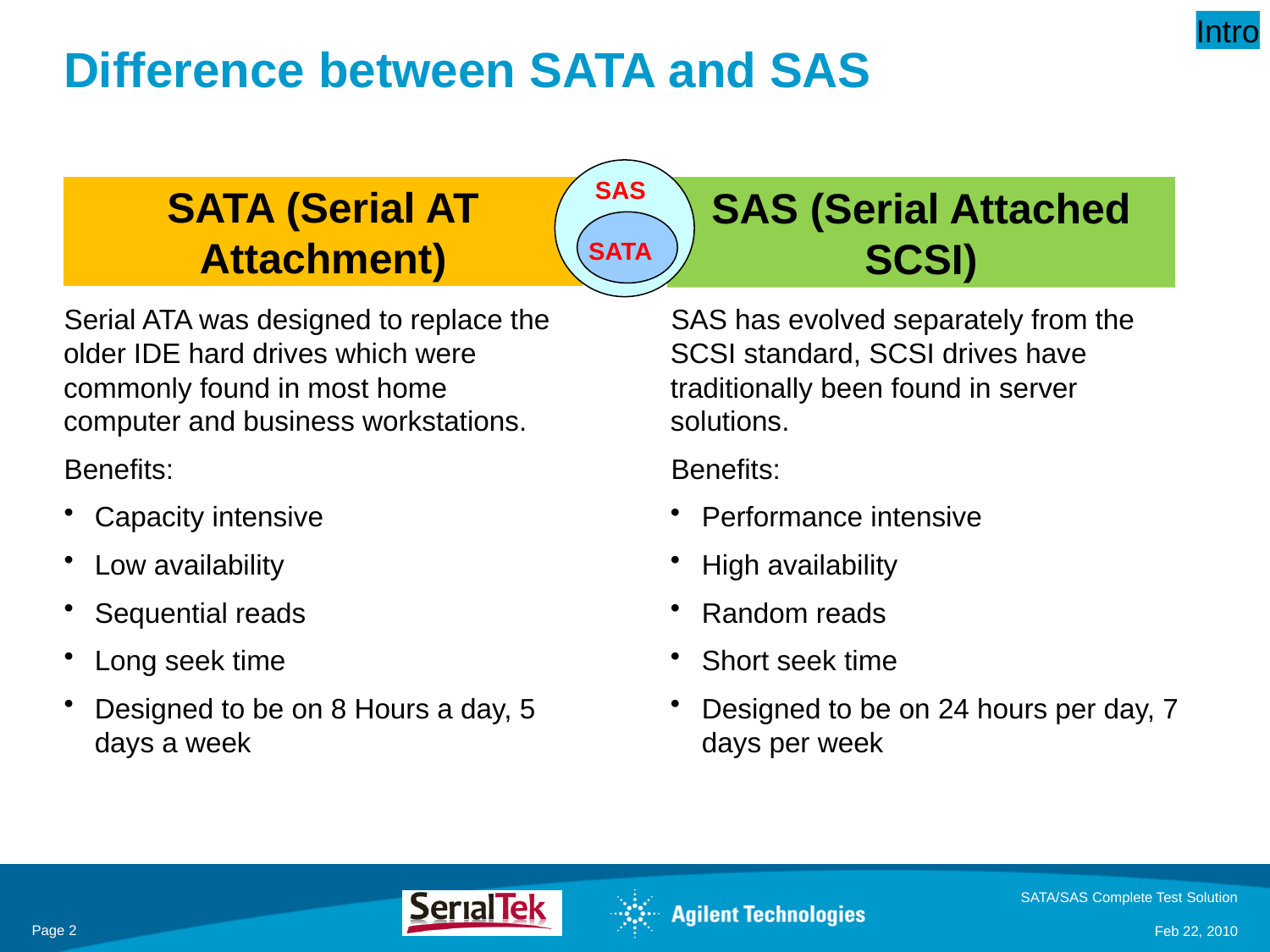

Intro
# Difference between SATA and SAS

SAS

SATA
SATA (Serial AT Attachment)
SAS (Serial Attached SCSI)
Serial ATA was designed to replace the older IDE hard drives which were commonly found in most home computer and business workstations.
Benefits:
Capacity intensive
Low availability
Sequential reads
Long seek time
Designed to be on 8 Hours a day, 5 days a week

SAS has evolved separately from the SCSI standard, SCSI drives have traditionally been found in server solutions.
Benefits:
Performance intensive
High availability
Random reads
Short seek time
Designed to be on 24 hours per day, 7 days per week

SATA/SAS Complete Test Solution
Page 2
Feb 22, 2010